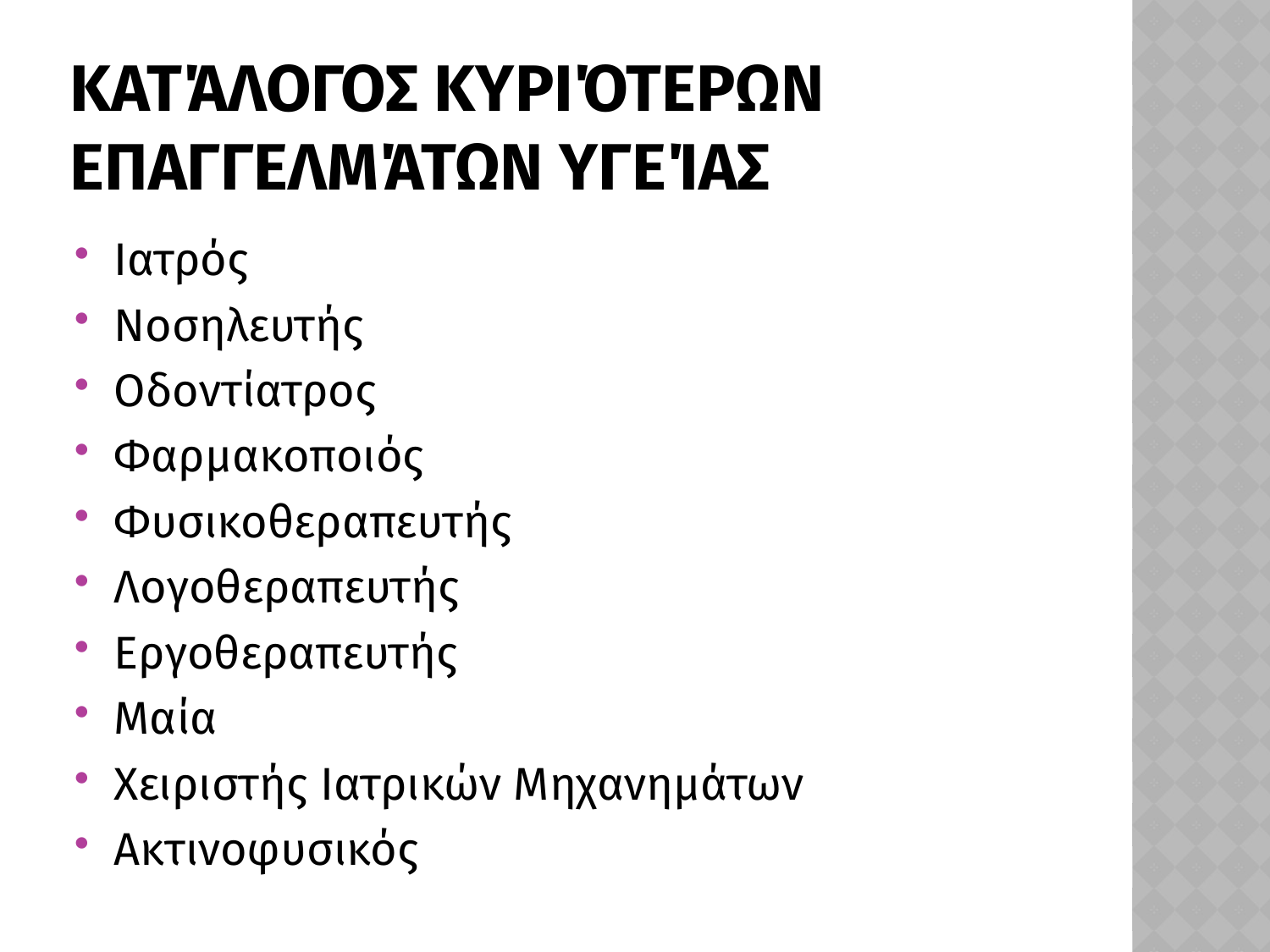

# Κατάλογος Κυριότερων Επαγγελμάτων ΥγείαΣ
Ιατρός
Νοσηλευτής
Οδοντίατρος
Φαρμακοποιός
Φυσικοθεραπευτής
Λογοθεραπευτής
Εργοθεραπευτής
Μαία
Χειριστής Ιατρικών Μηχανημάτων
Ακτινοφυσικός